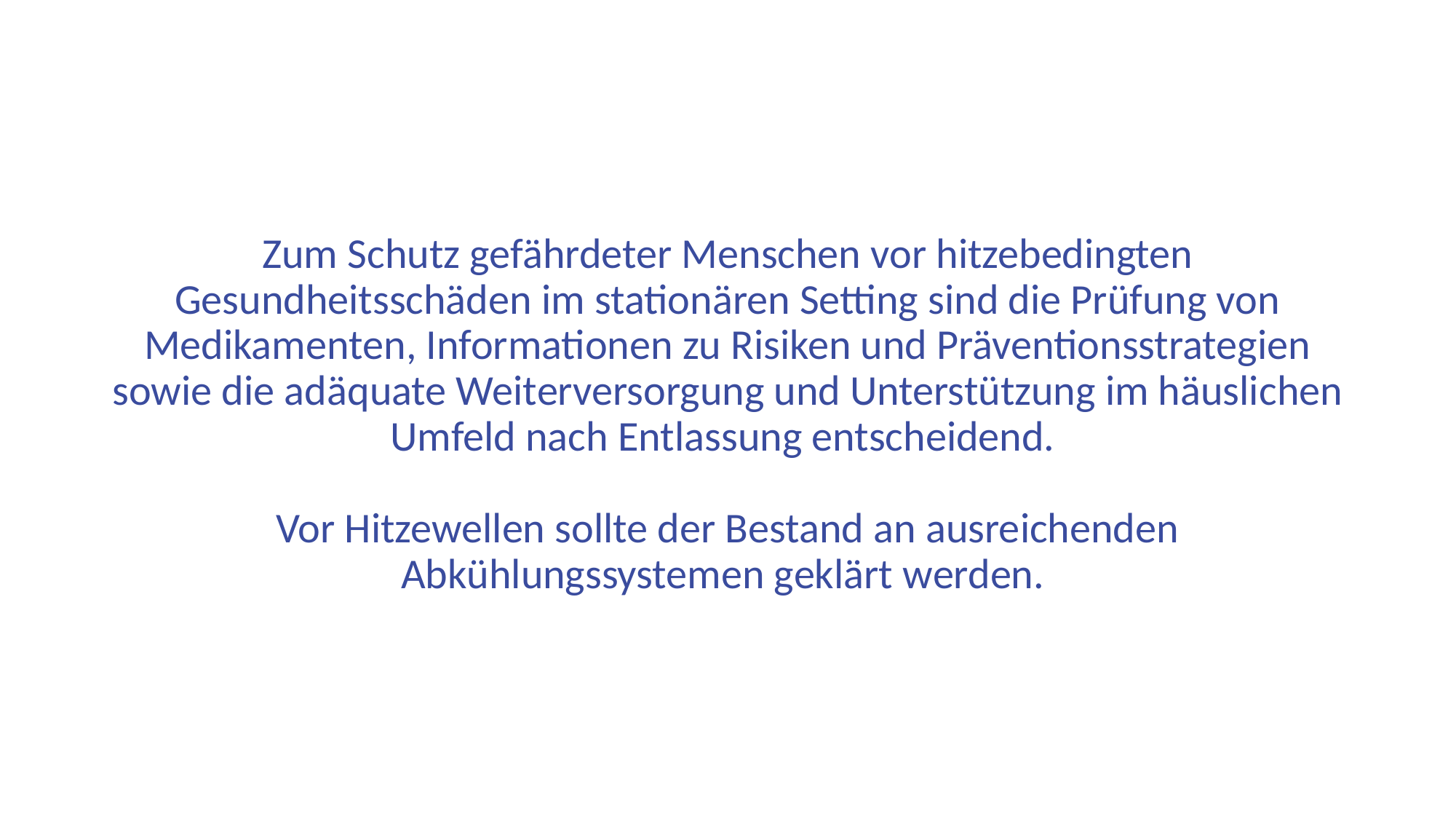

Zum Schutz gefährdeter Menschen vor hitzebedingten Gesundheitsschäden im stationären Setting sind die Prüfung von Medikamenten, Informationen zu Risiken und Präventionsstrategien sowie die adäquate Weiterversorgung und Unterstützung im häuslichen Umfeld nach Entlassung entscheidend.

Vor Hitzewellen sollte der Bestand an ausreichenden Abkühlungssystemen geklärt werden.